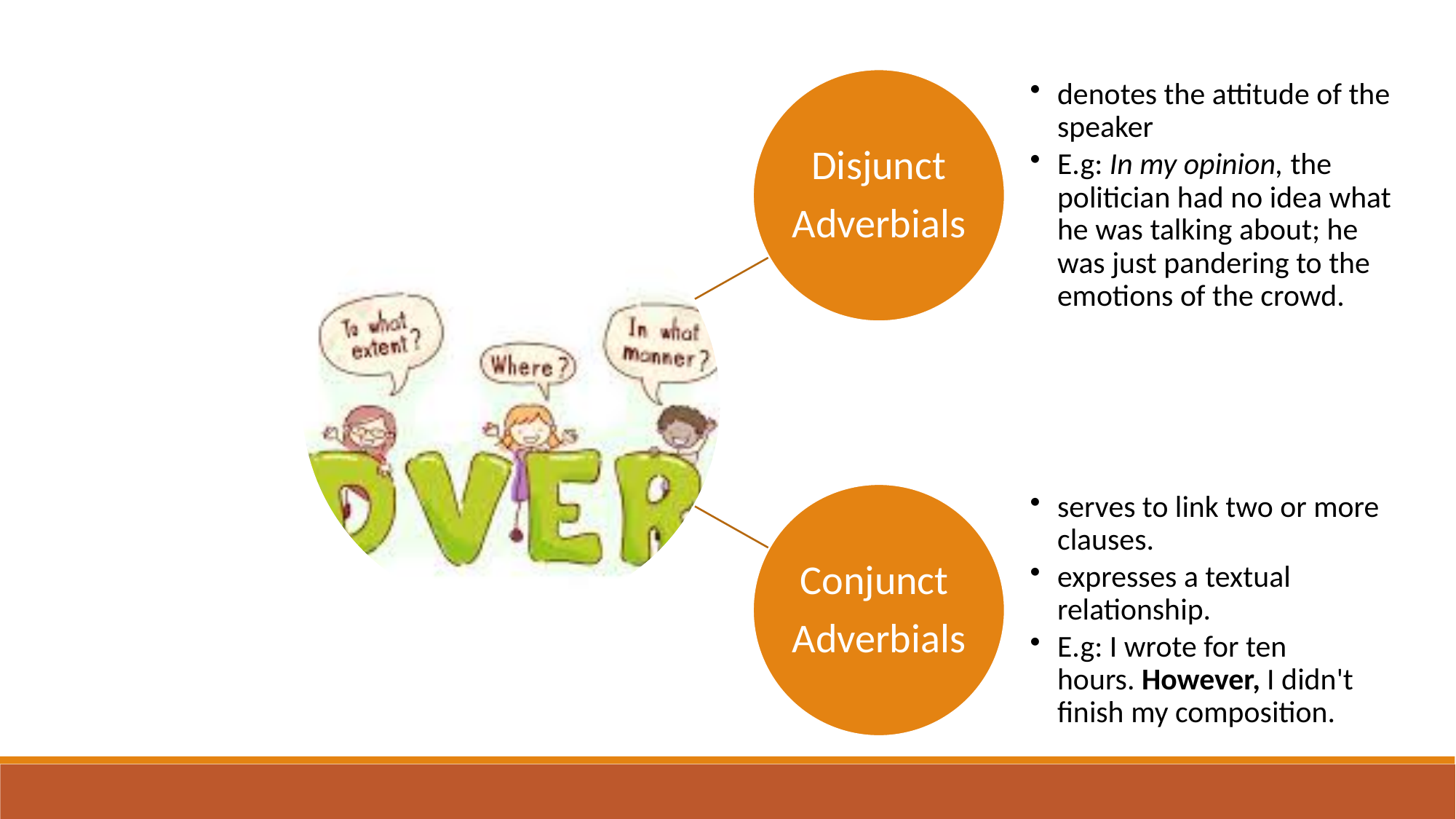

Disjunct
Adverbials
denotes the attitude of the speaker
E.g: In my opinion, the politician had no idea what he was talking about; he was just pandering to the emotions of the crowd.
Conjunct
Adverbials
serves to link two or more clauses.
expresses a textual relationship.
E.g: I wrote for ten hours. However, I didn't finish my composition.